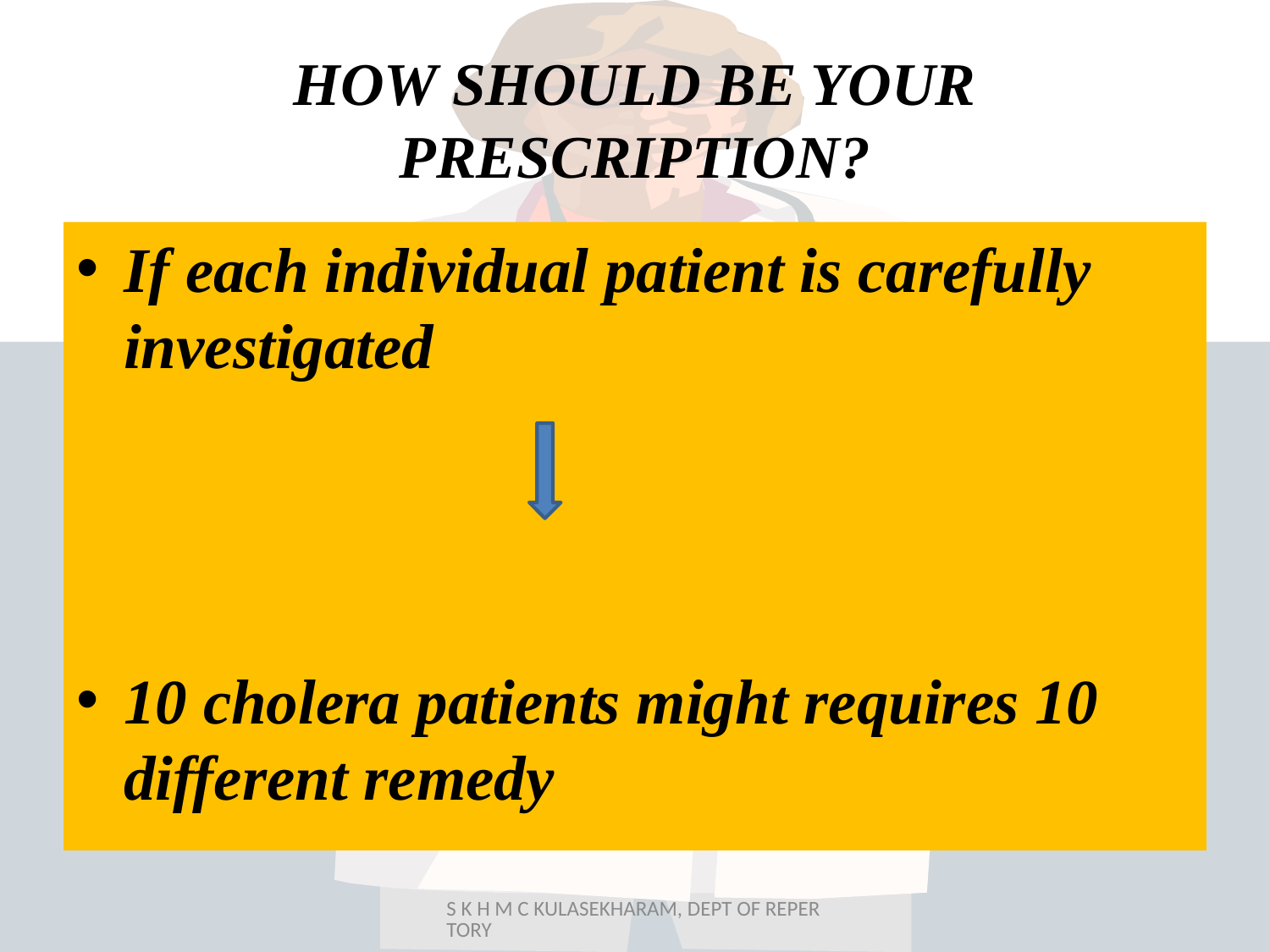

# HOW SHOULD BE YOUR PRESCRIPTION?
If each individual patient is carefully investigated

10 cholera patients might requires 10 different remedy

S K H M C KULASEKHARAM, DEPT OF REPERTORY